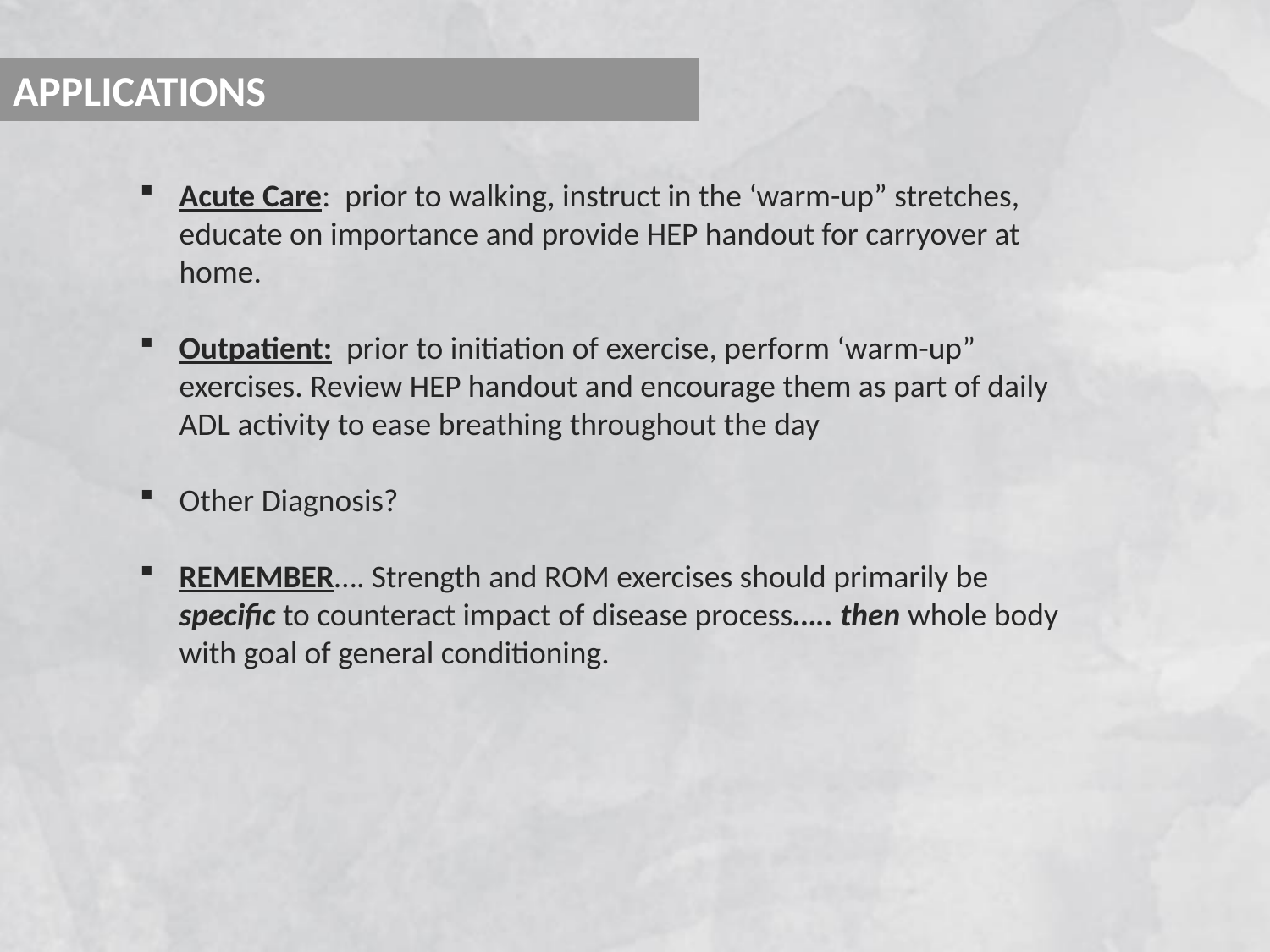

# APPLICATIONS
Acute Care:  prior to walking, instruct in the ‘warm-up” stretches, educate on importance and provide HEP handout for carryover at home.

Outpatient:  prior to initiation of exercise, perform ‘warm-up” exercises. Review HEP handout and encourage them as part of daily ADL activity to ease breathing throughout the day

Other Diagnosis?

REMEMBER…. Strength and ROM exercises should primarily be specific to counteract impact of disease process….. then whole body with goal of general conditioning.